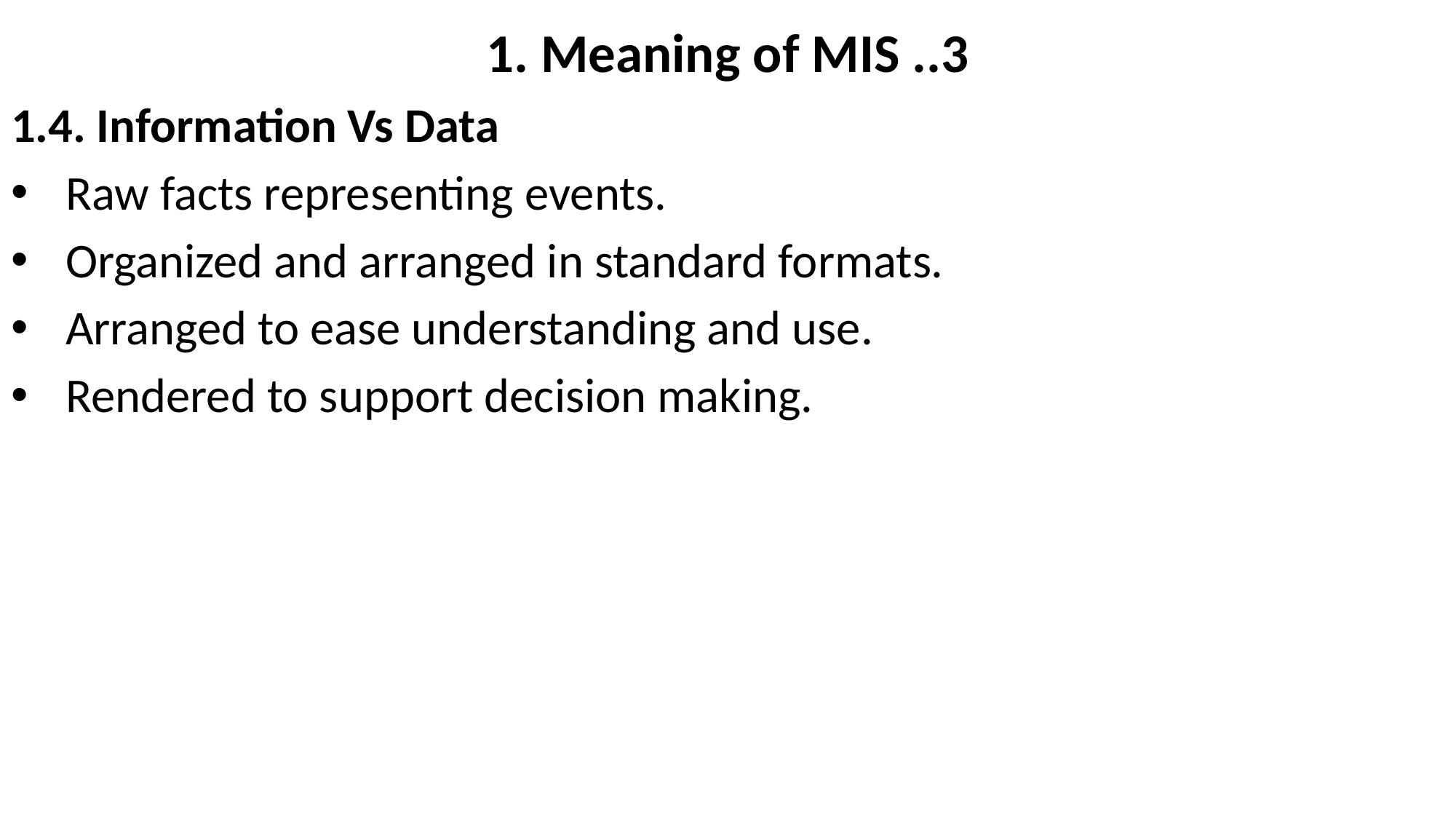

# 1. Meaning of MIS ..3
1.4. Information Vs Data
Raw facts representing events.
Organized and arranged in standard formats.
Arranged to ease understanding and use.
Rendered to support decision making.